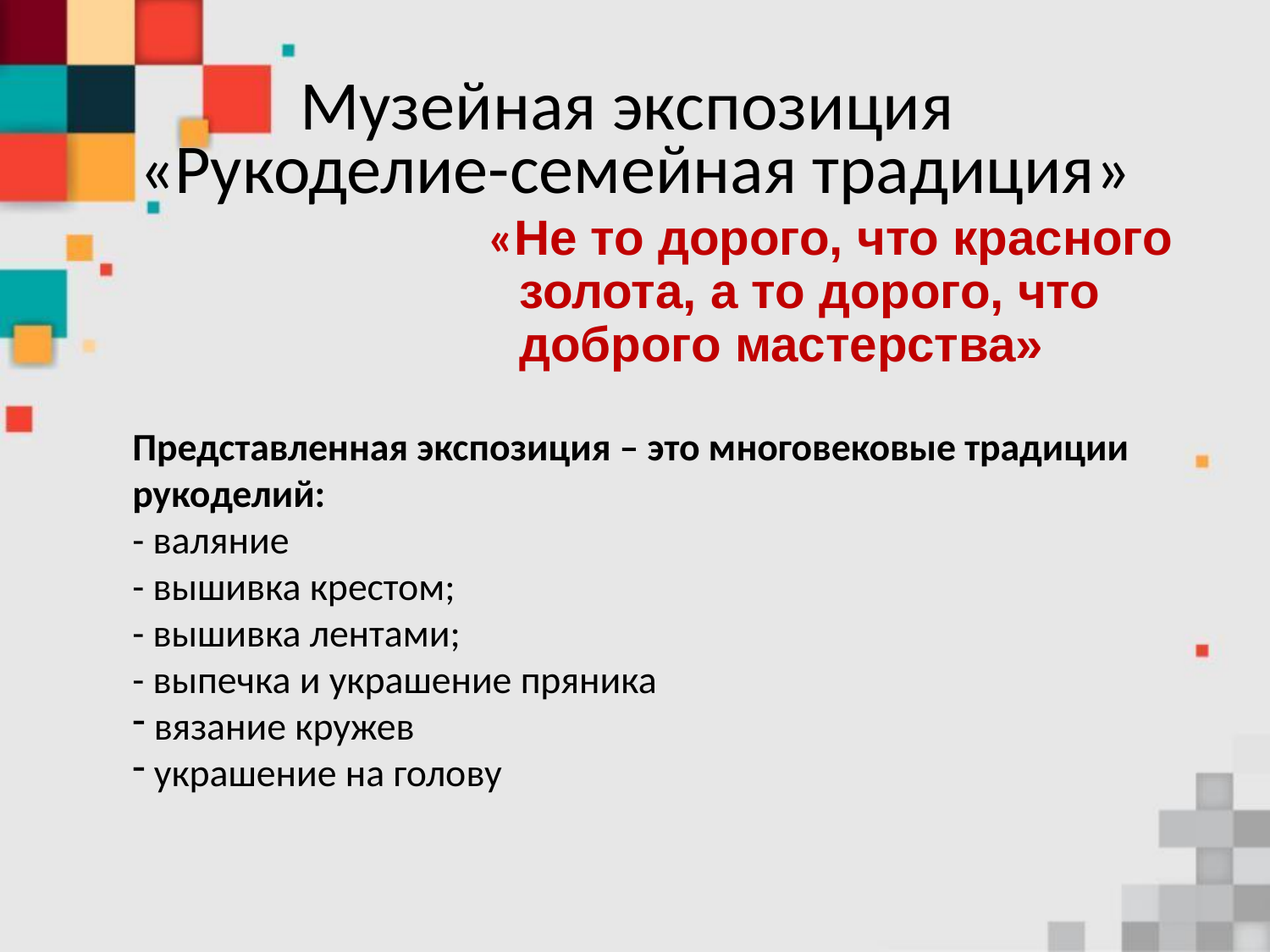

# Музейная экспозиция «Рукоделие-семейная традиция»
«Не то дорого, что красного золота, а то дорого, что доброго мастерства»
Представленная экспозиция – это многовековые традиции рукоделий:
- валяние
- вышивка крестом;
- вышивка лентами;
- выпечка и украшение пряника
 вязание кружев
 украшение на голову